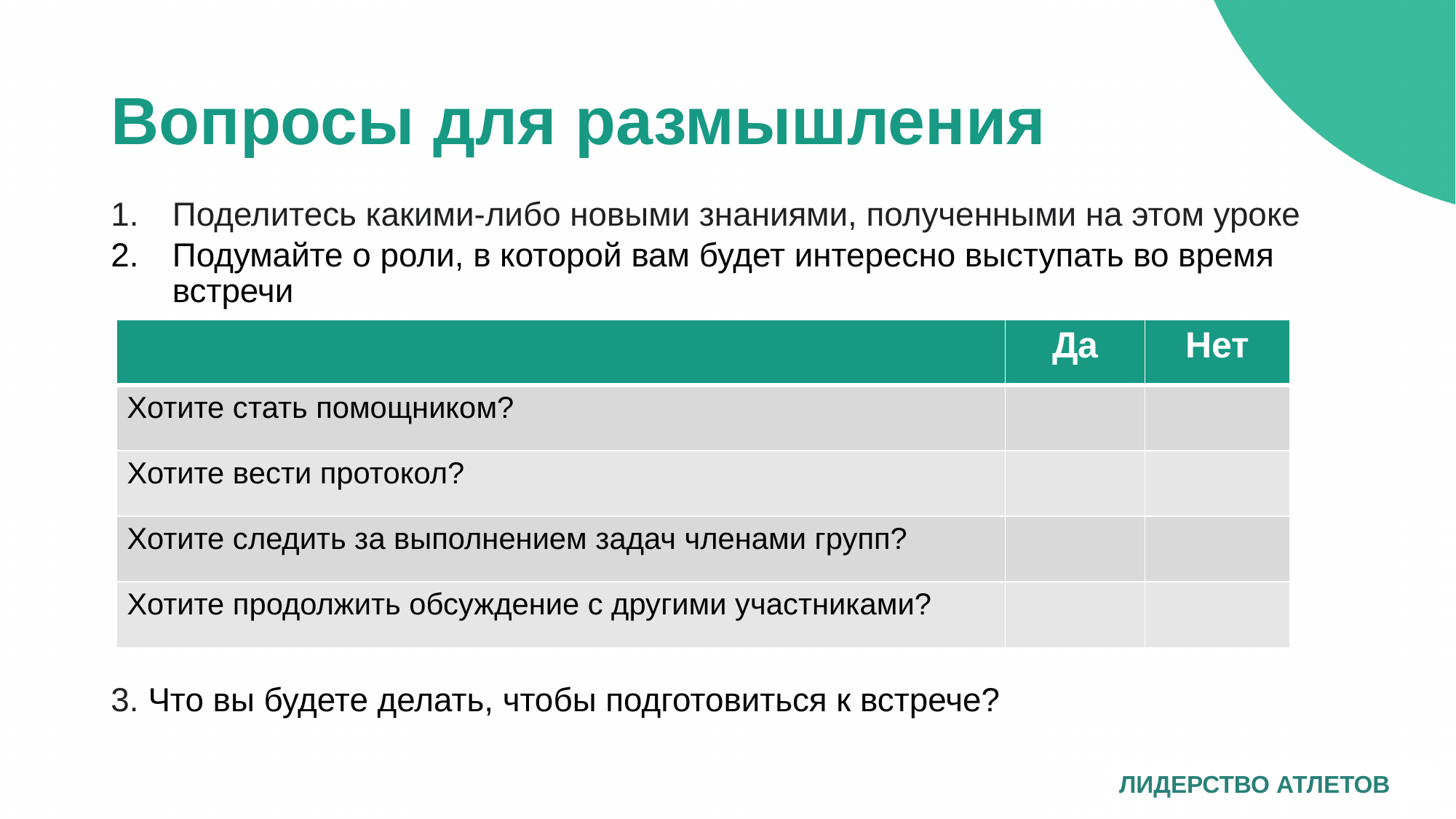

# Вопросы для размышления
Поделитесь какими-либо новыми знаниями, полученными на этом уроке
Подумайте о роли, в которой вам будет интересно выступать во время встречи

|  | Да | Нет |
| --- | --- | --- |
| Хотите стать помощником? |  |  |
| Хотите вести протокол? |  |  |
| Хотите следить за выполнением задач членами групп? |  |  |
| Хотите продолжить обсуждение с другими участниками? |  |  |
3. Что вы будете делать, чтобы подготовиться к встрече?

ЛИДЕРСТВО АТЛЕТОВ